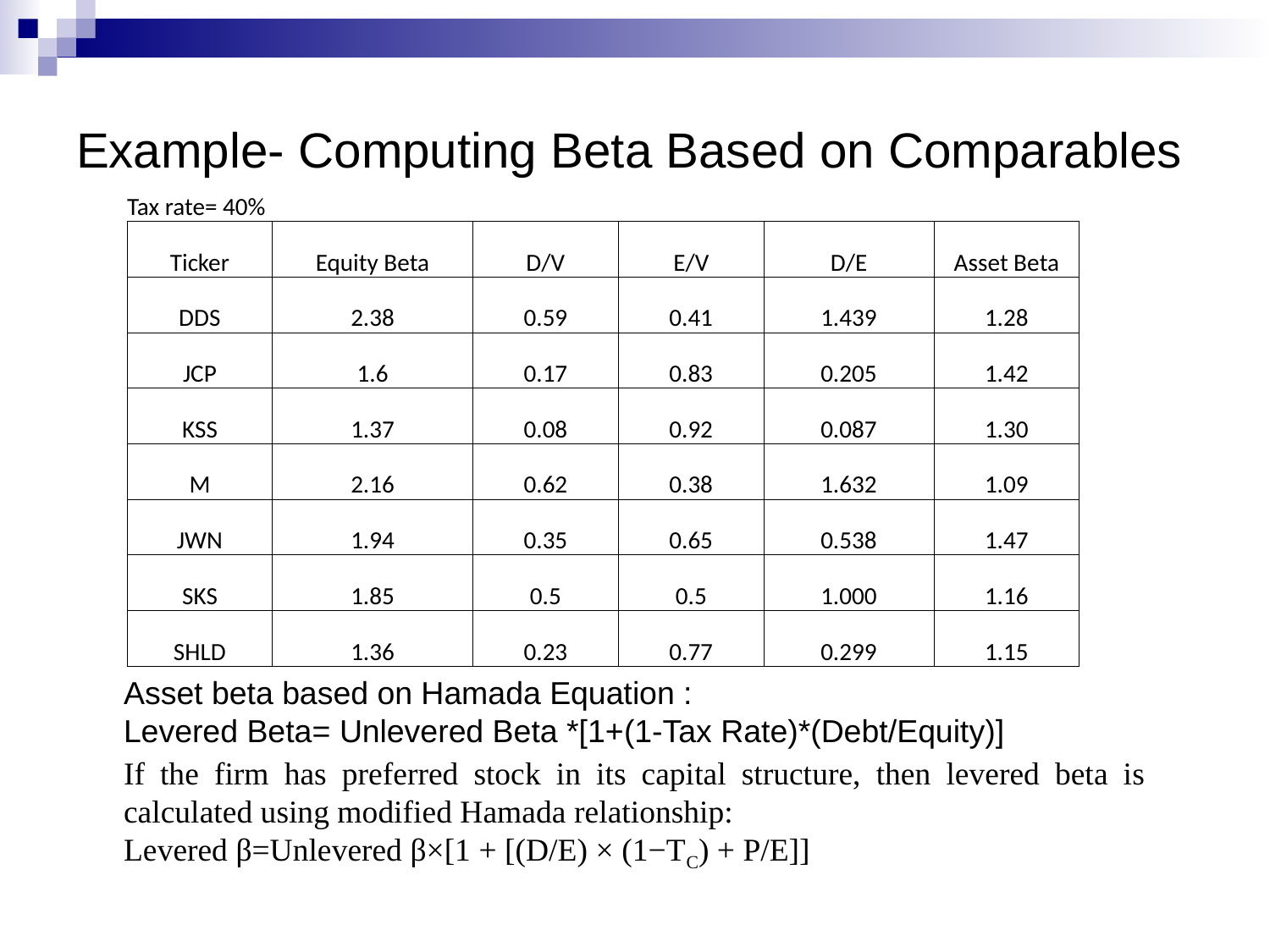

# Example- Computing Beta Based on Comparables
| Tax rate= 40% |  |  |  |  |  |
| --- | --- | --- | --- | --- | --- |
| Ticker | Equity Beta | D/V | E/V | D/E | Asset Beta |
| DDS | 2.38 | 0.59 | 0.41 | 1.439 | 1.28 |
| JCP | 1.6 | 0.17 | 0.83 | 0.205 | 1.42 |
| KSS | 1.37 | 0.08 | 0.92 | 0.087 | 1.30 |
| M | 2.16 | 0.62 | 0.38 | 1.632 | 1.09 |
| JWN | 1.94 | 0.35 | 0.65 | 0.538 | 1.47 |
| SKS | 1.85 | 0.5 | 0.5 | 1.000 | 1.16 |
| SHLD | 1.36 | 0.23 | 0.77 | 0.299 | 1.15 |
Asset beta based on Hamada Equation :
Levered Beta= Unlevered Beta *[1+(1-Tax Rate)*(Debt/Equity)]
If the firm has preferred stock in its capital structure, then levered beta is calculated using modified Hamada relationship:
Levered β=Unlevered β×[1 + [(D/E) × (1−TC) + P/E]]